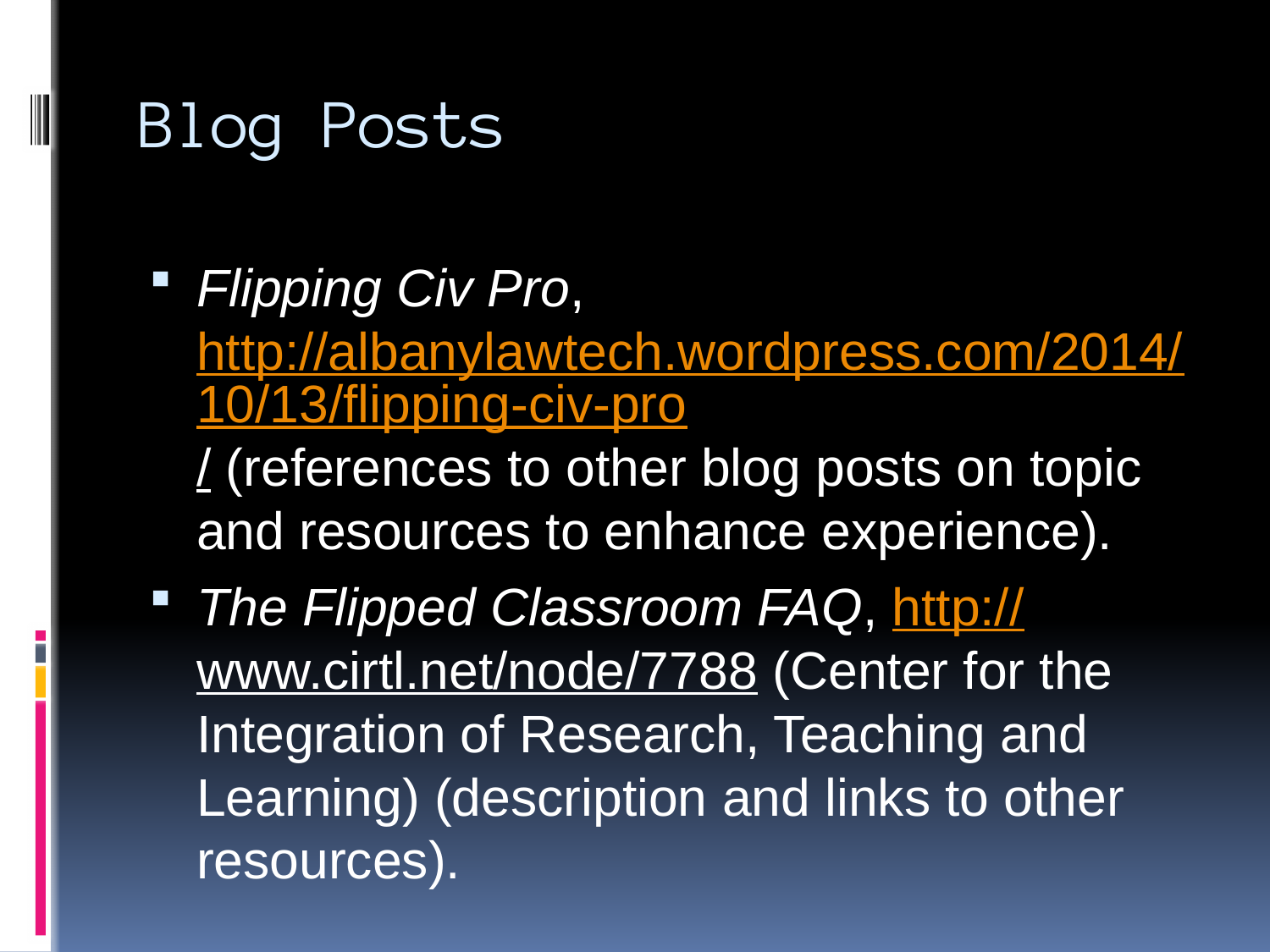

# Blog Posts
Flipping Civ Pro, http://albanylawtech.wordpress.com/2014/10/13/flipping-civ-pro/ (references to other blog posts on topic and resources to enhance experience).
The Flipped Classroom FAQ, http://www.cirtl.net/node/7788 (Center for the Integration of Research, Teaching and Learning) (description and links to other resources).